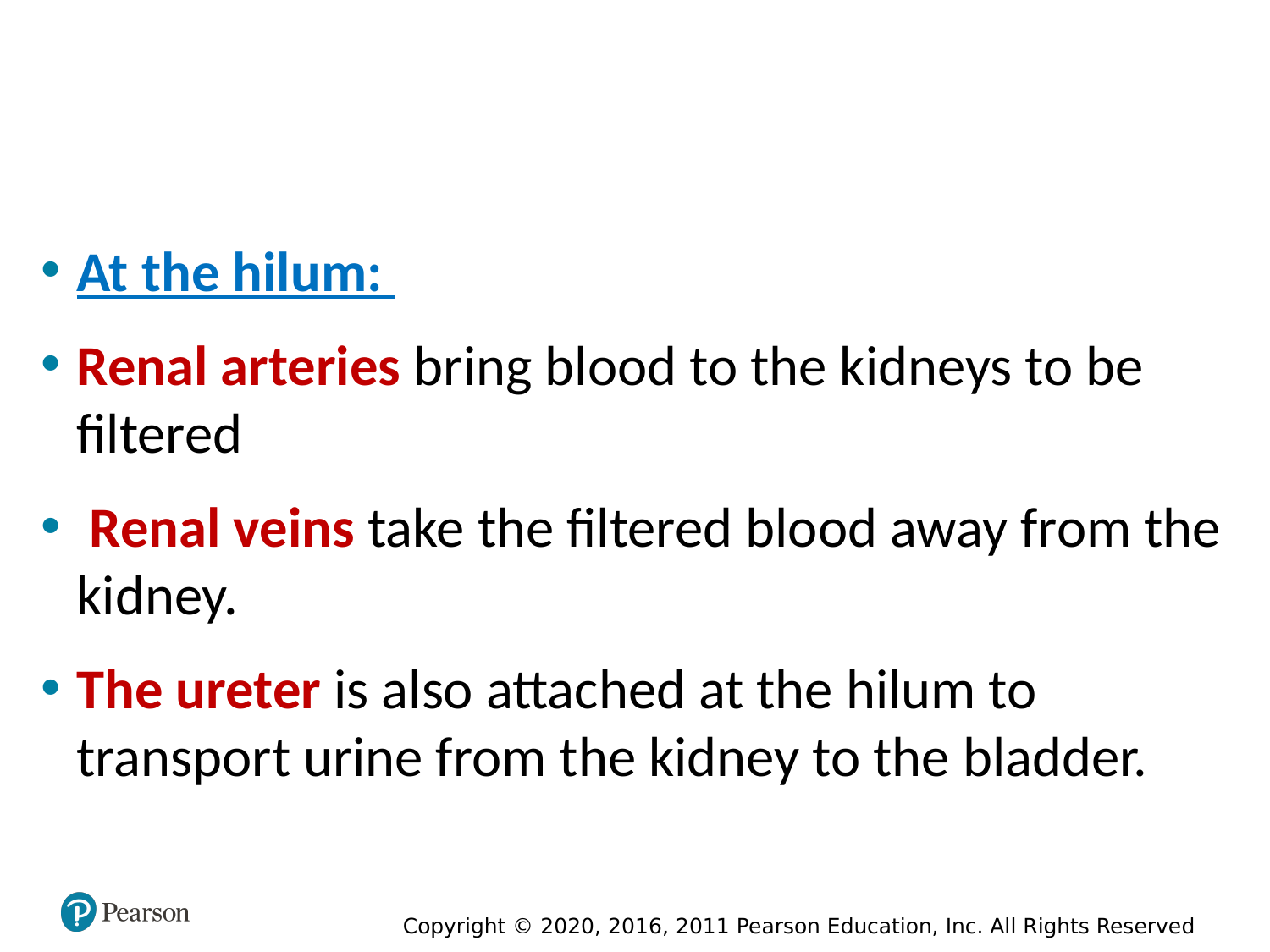

At the hilum:
Renal arteries bring blood to the kidneys to be filtered
 Renal veins take the filtered blood away from the kidney.
The ureter is also attached at the hilum to transport urine from the kidney to the bladder.